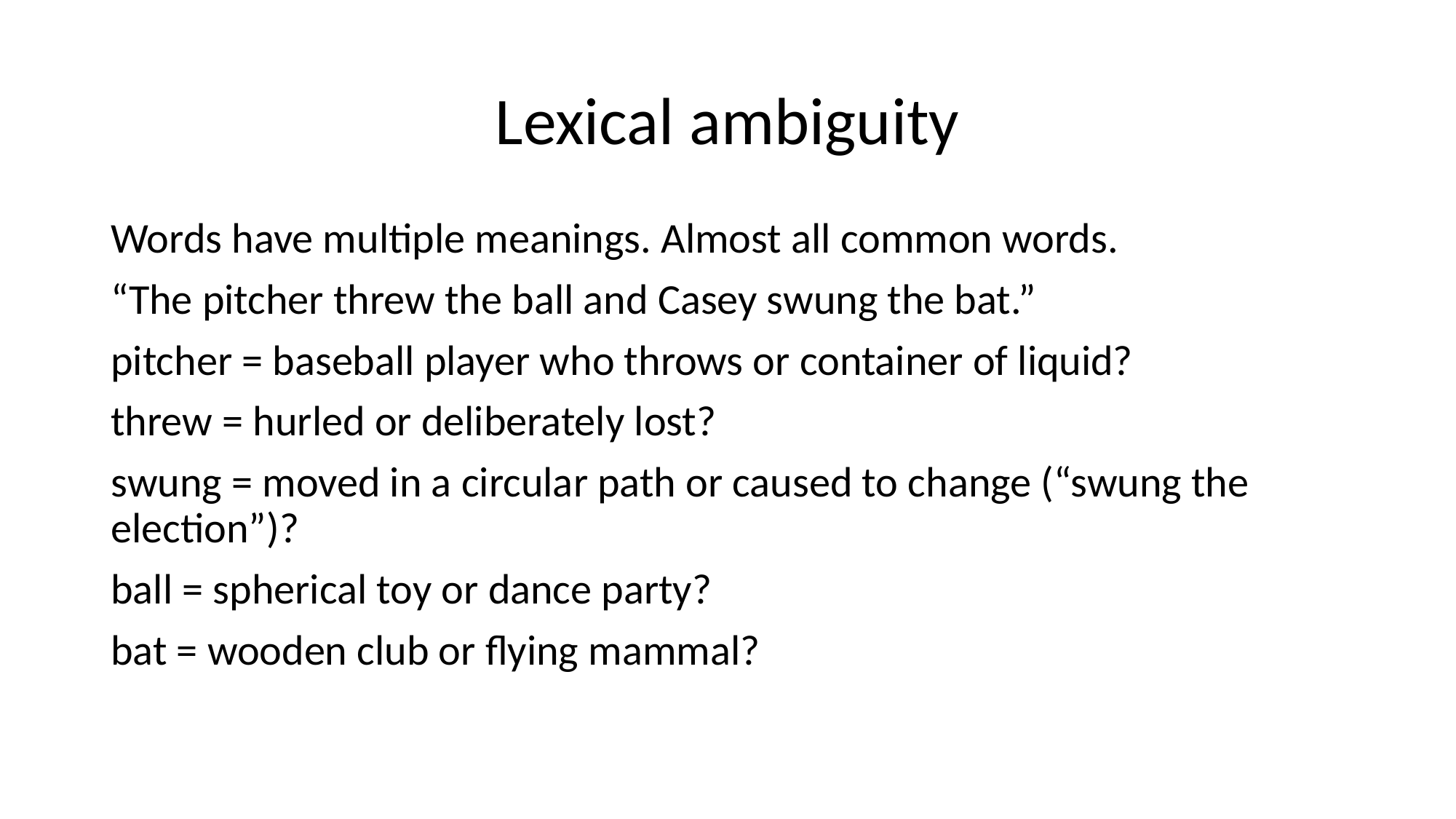

# Lexical ambiguity
Words have multiple meanings. Almost all common words.
“The pitcher threw the ball and Casey swung the bat.”
pitcher = baseball player who throws or container of liquid?
threw = hurled or deliberately lost?
swung = moved in a circular path or caused to change (“swung the election”)?
ball = spherical toy or dance party?
bat = wooden club or flying mammal?